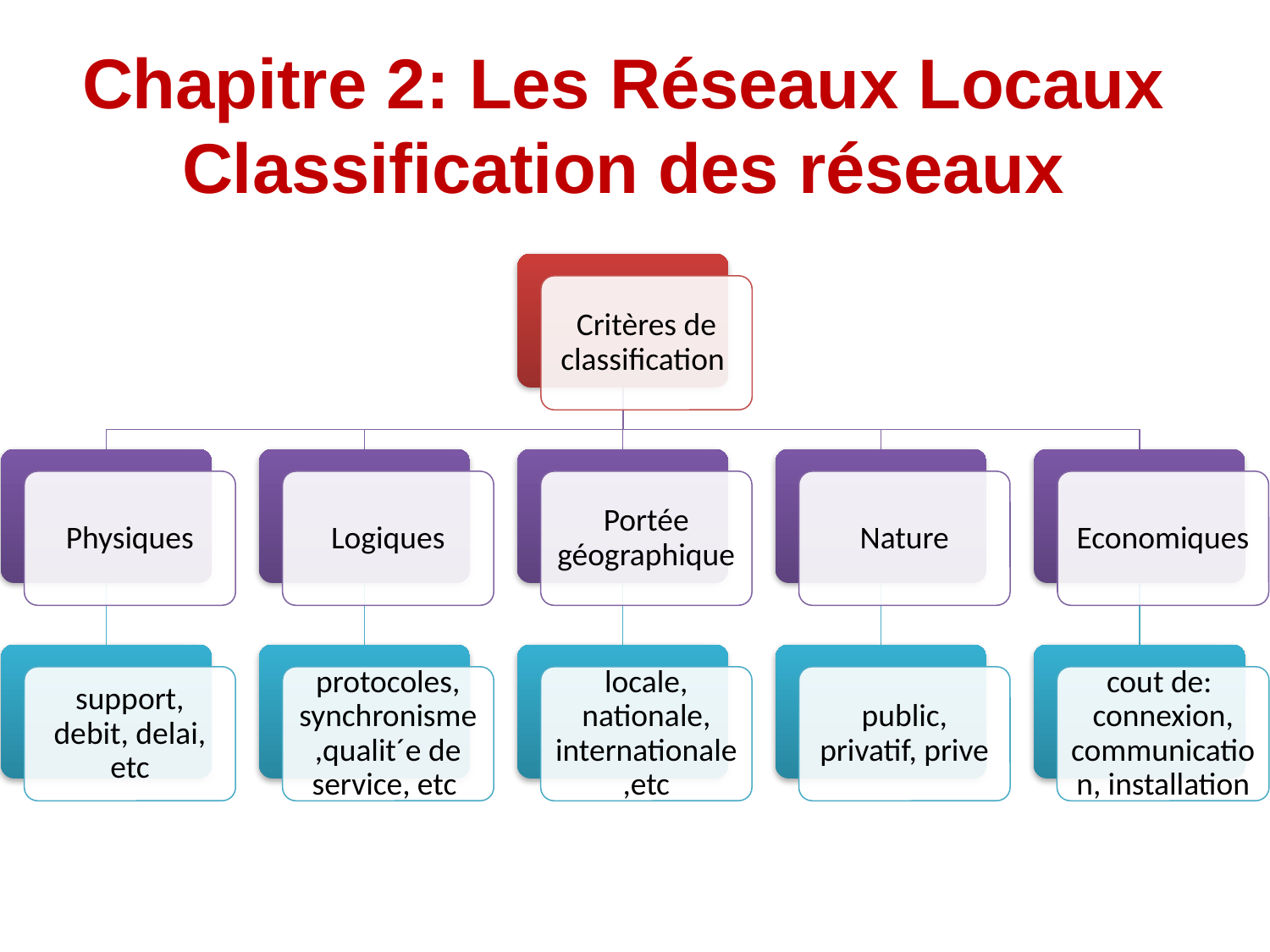

Chapitre 2: Les Réseaux Locaux
Classification des réseaux
Critères de classification
Physiques
support, debit, delai, etc
Logiques
protocoles, synchronisme,qualit´e de service, etc
Portée géographique
locale, nationale, internationale,etc
Nature
public, privatif, prive
Economiques
cout de:  connexion, communication, installation